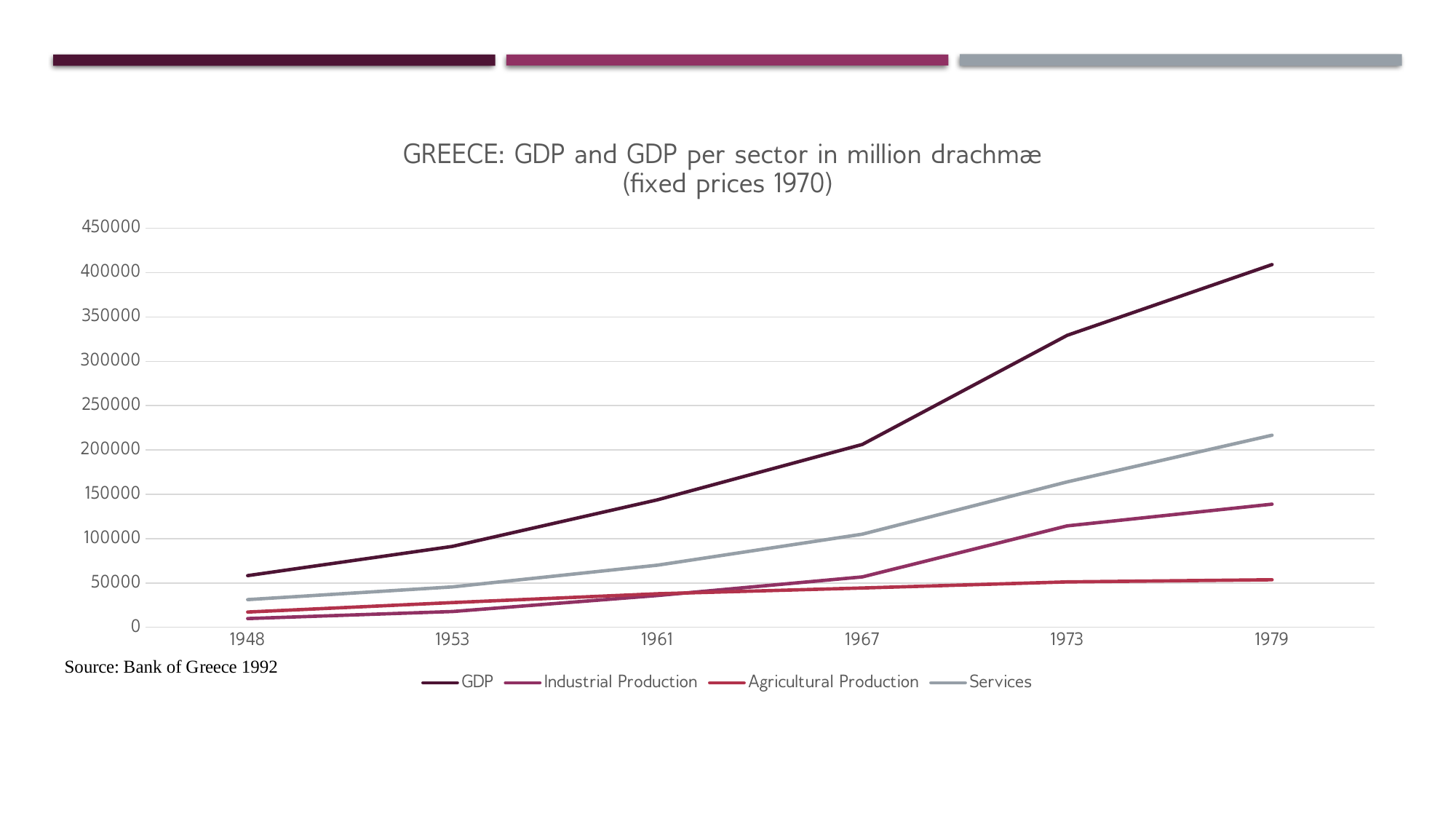

### Chart: GREECE: GDP and GDP per sector in million drachmae
(fixed prices 1970)

| Category | GDP | Industrial Production | Agricultural Production | Services |
|---|---|---|---|---|
| 1948 | 58288.0 | 9851.0 | 17211.0 | 31226.0 |
| 1953 | 91291.0 | 17819.0 | 27898.0 | 45574.0 |
| 1961 | 143772.0 | 35858.0 | 37836.0 | 70078.0 |
| 1967 | 206176.0 | 56834.0 | 44311.0 | 105031.0 |
| 1973 | 329269.0 | 114367.0 | 51214.0 | 163968.0 |
| 1979 | 409075.0 | 138842.0 | 53616.0 | 216617.0 |